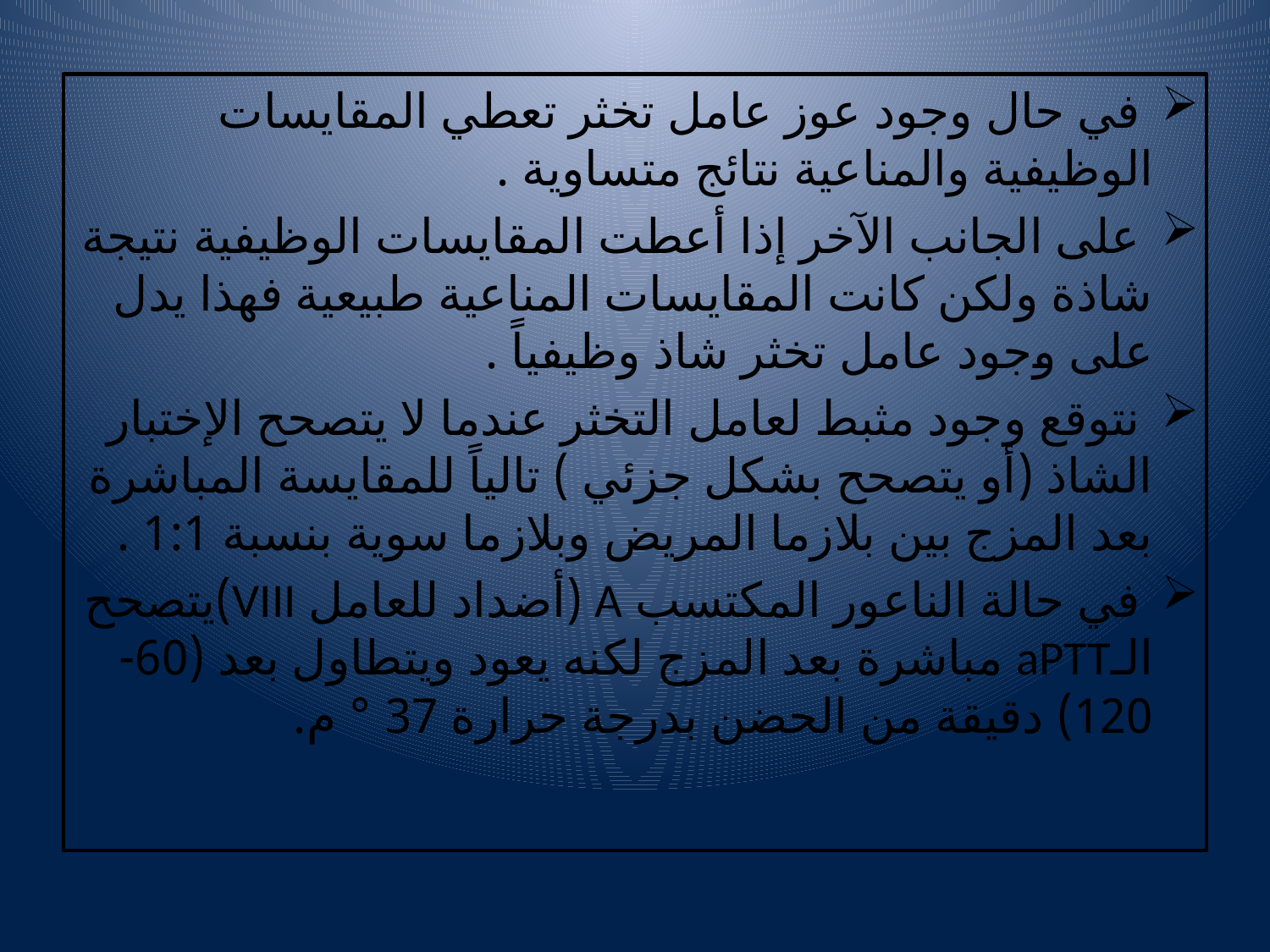

في حال وجود عوز عامل تخثر تعطي المقايسات الوظيفية والمناعية نتائج متساوية .
 على الجانب الآخر إذا أعطت المقايسات الوظيفية نتيجة شاذة ولكن كانت المقايسات المناعية طبيعية فهذا يدل على وجود عامل تخثر شاذ وظيفياً .
 نتوقع وجود مثبط لعامل التخثر عندما لا يتصحح الإختبار الشاذ (أو يتصحح بشكل جزئي ) تالياً للمقايسة المباشرة بعد المزج بين بلازما المريض وبلازما سوية بنسبة 1:1 .
 في حالة الناعور المكتسب A (أضداد للعامل VIII)يتصحح الـaPTT مباشرة بعد المزج لكنه يعود ويتطاول بعد (60-120) دقيقة من الحضن بدرجة حرارة 37 ° م.